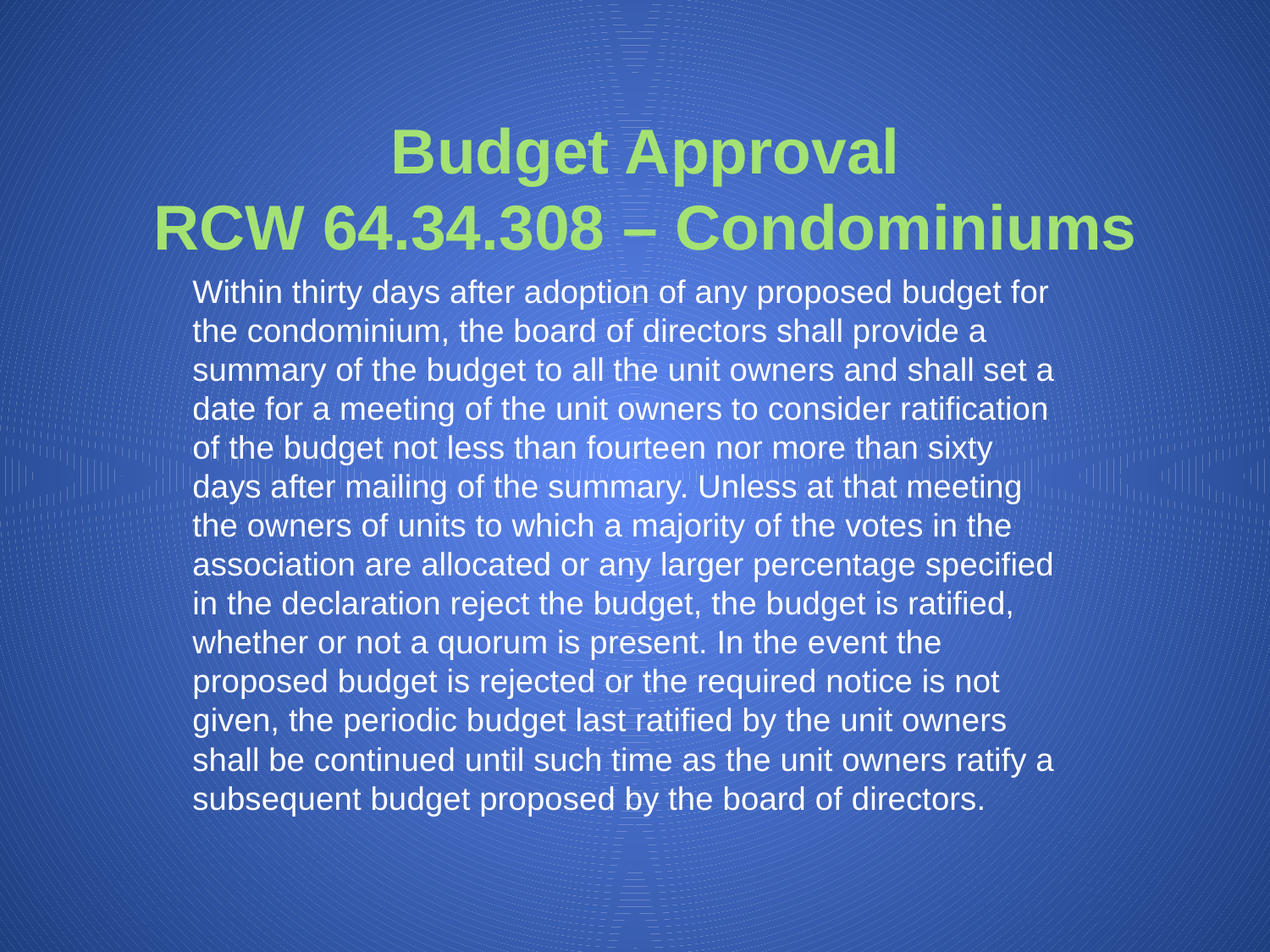

# Budget Approval RCW 64.34.308 – Condominiums
Within thirty days after adoption of any proposed budget for the condominium, the board of directors shall provide a summary of the budget to all the unit owners and shall set a date for a meeting of the unit owners to consider ratification of the budget not less than fourteen nor more than sixty days after mailing of the summary. Unless at that meeting the owners of units to which a majority of the votes in the association are allocated or any larger percentage specified in the declaration reject the budget, the budget is ratified, whether or not a quorum is present. In the event the proposed budget is rejected or the required notice is not given, the periodic budget last ratified by the unit owners shall be continued until such time as the unit owners ratify a subsequent budget proposed by the board of directors.